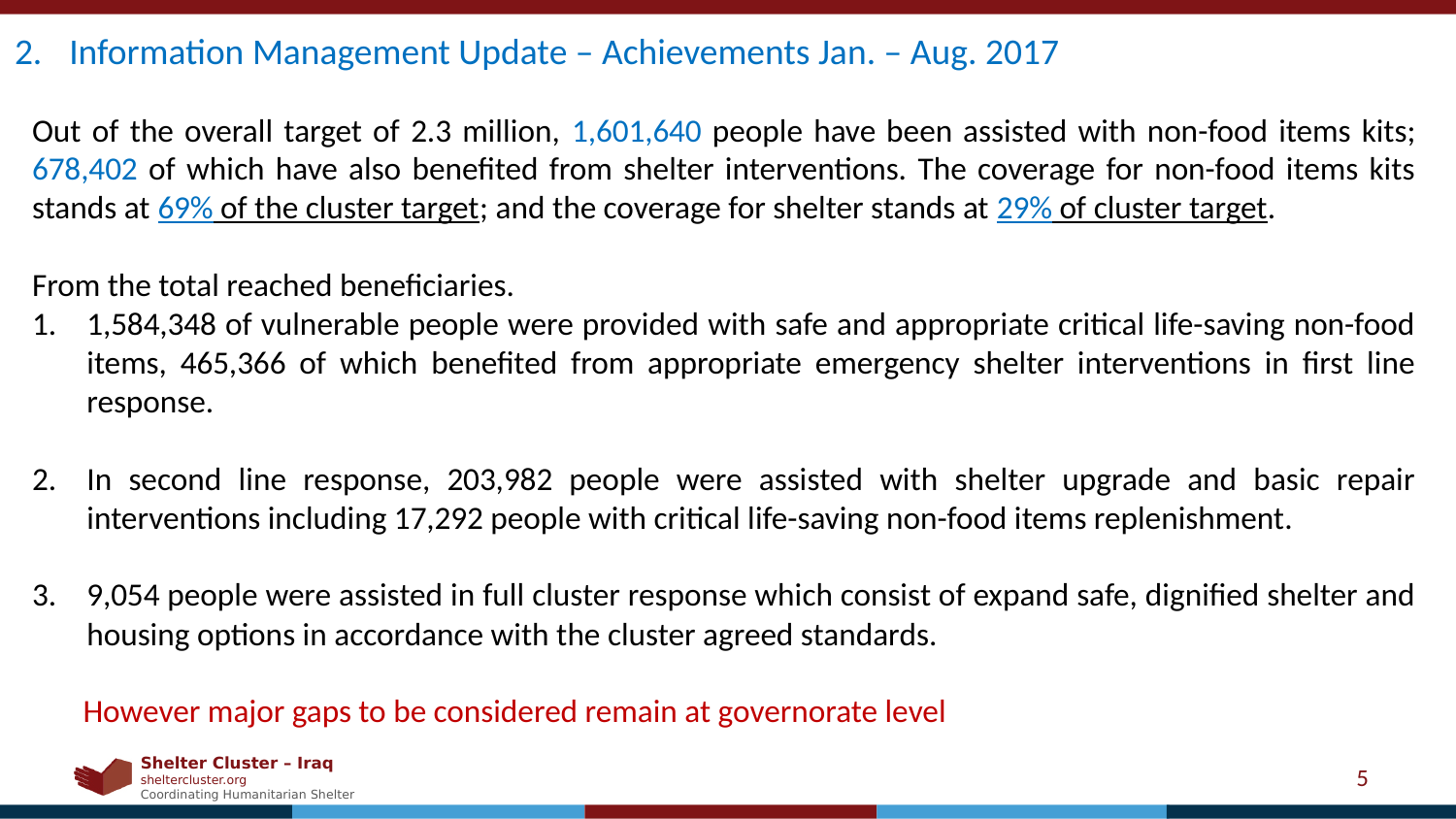

Information Management Update – Achievements Jan. – Aug. 2017
Out of the overall target of 2.3 million, 1,601,640 people have been assisted with non-food items kits; 678,402 of which have also benefited from shelter interventions. The coverage for non-food items kits stands at 69% of the cluster target; and the coverage for shelter stands at 29% of cluster target.

From the total reached beneficiaries.
1,584,348 of vulnerable people were provided with safe and appropriate critical life-saving non-food items, 465,366 of which benefited from appropriate emergency shelter interventions in first line response.

In second line response, 203,982 people were assisted with shelter upgrade and basic repair interventions including 17,292 people with critical life-saving non-food items replenishment.

9,054 people were assisted in full cluster response which consist of expand safe, dignified shelter and housing options in accordance with the cluster agreed standards.

       However major gaps to be considered remain at governorate level
5